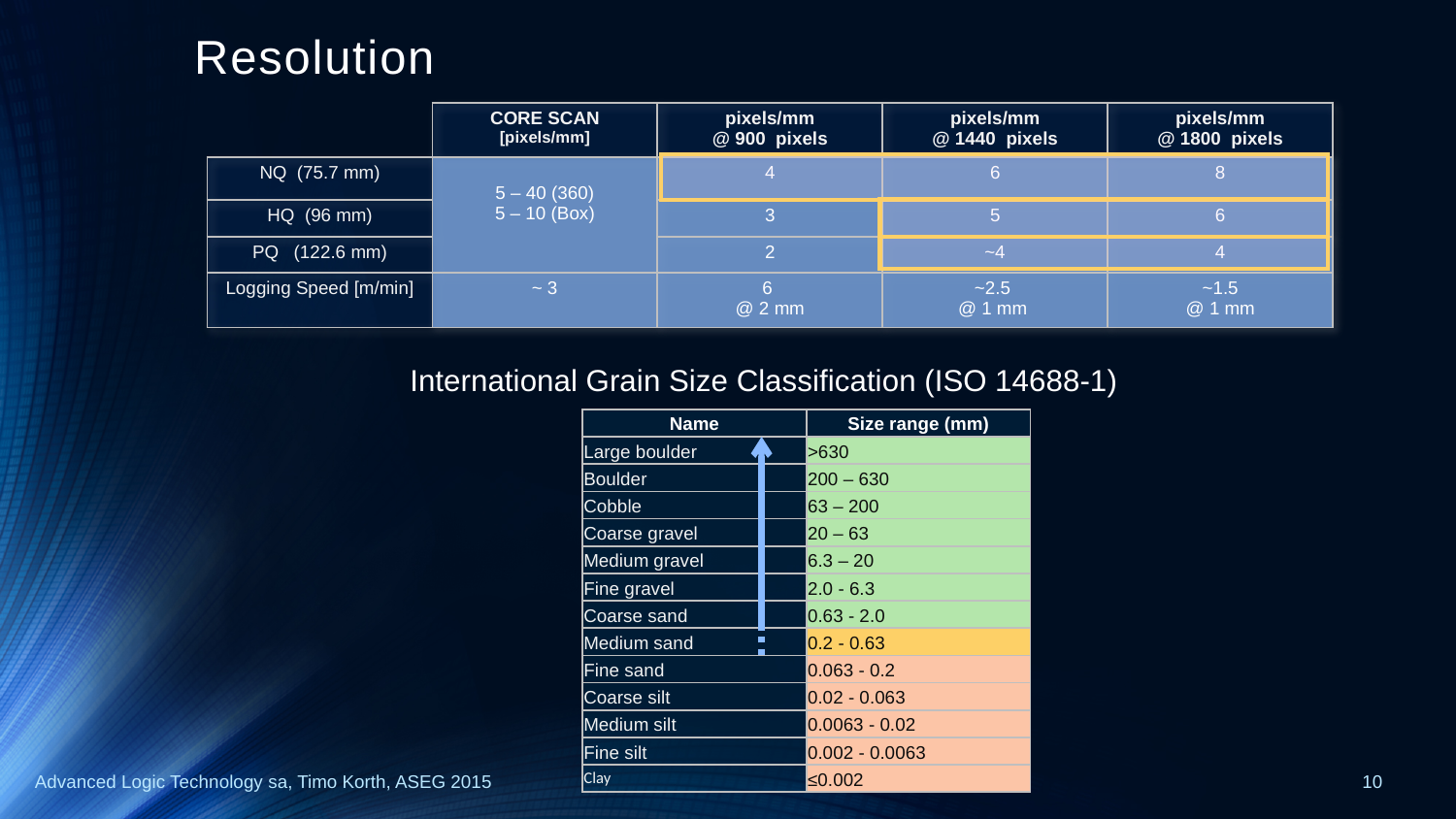

# Resolution
|  | CORE SCAN [pixels/mm] | pixels/mm @ 900 pixels | pixels/mm @ 1440 pixels | pixels/mm @ 1800 pixels |
| --- | --- | --- | --- | --- |
| NQ (75.7 mm) | 5 – 40 (360) 5 – 10 (Box) | 4 | 6 | 8 |
| HQ (96 mm) |  | 3 | 5 | 6 |
| PQ (122.6 mm) |  | 2 | ~4 | 4 |
| Logging Speed [m/min] | ~ 3 | 6 @ 2 mm | ~2.5 @ 1 mm | ~1.5 @ 1 mm |

International Grain Size Classification (ISO 14688-1)
| Name | Size range (mm) |
| --- | --- |
| Large boulder | >630 |
| Boulder | 200 – 630 |
| Cobble | 63 – 200 |
| Coarse gravel | 20 – 63 |
| Medium gravel | 6.3 – 20 |
| Fine gravel | 2.0 - 6.3 |
| Coarse sand | 0.63 - 2.0 |
| Medium sand | 0.2 - 0.63 |
| Fine sand | 0.063 - 0.2 |
| Coarse silt | 0.02 - 0.063 |
| Medium silt | 0.0063 - 0.02 |
| Fine silt | 0.002 - 0.0063 |
| Clay | ≤0.002 |
Advanced Logic Technology sa, Timo Korth, ASEG 2015
10